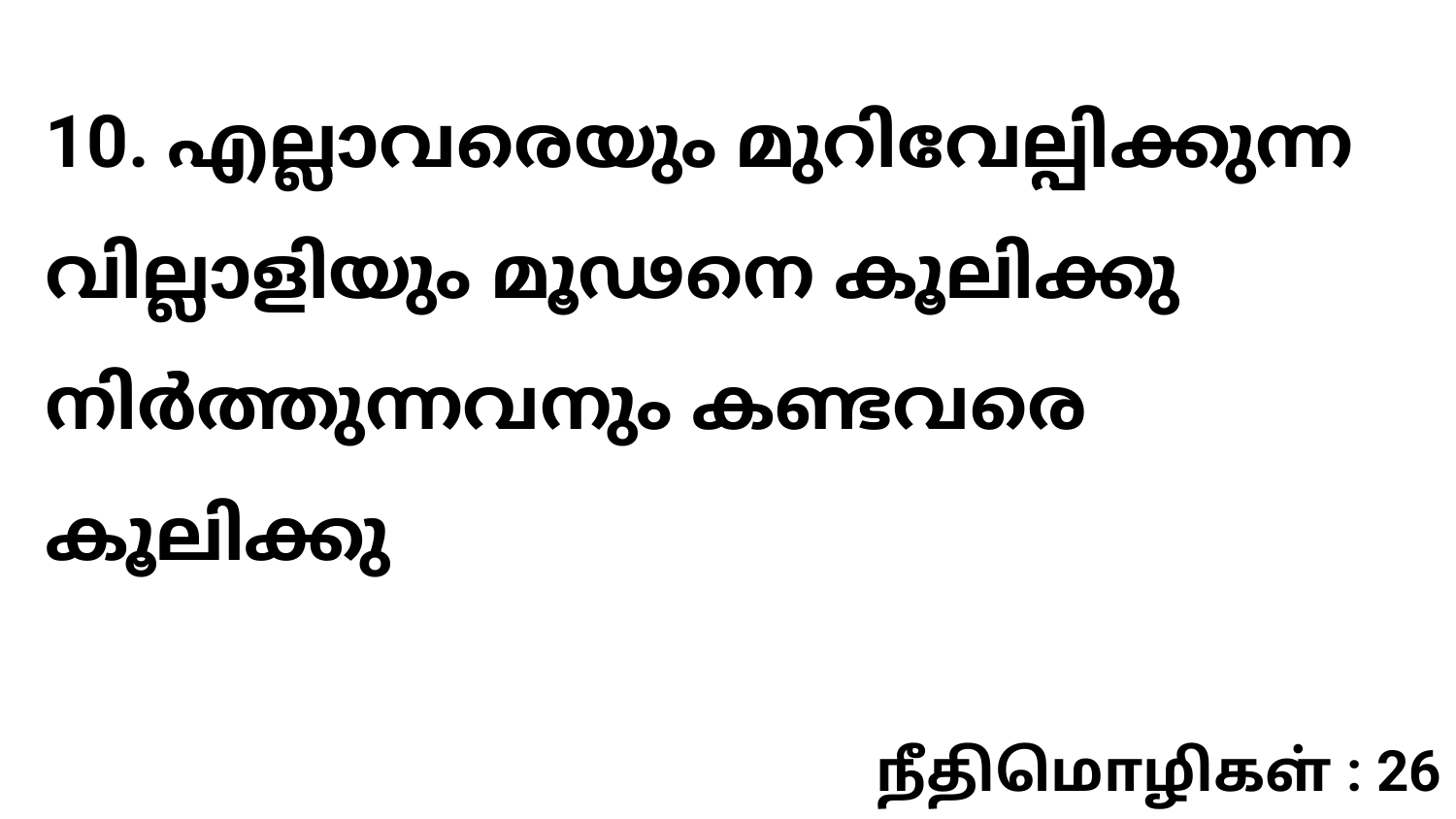

10. എല്ലാവരെയും മുറിവേല്പിക്കുന്ന വില്ലാളിയും മൂഢനെ കൂലിക്കു നിർത്തുന്നവനും കണ്ടവരെ കൂലിക്കു
நீதிமொழிகள் : 26